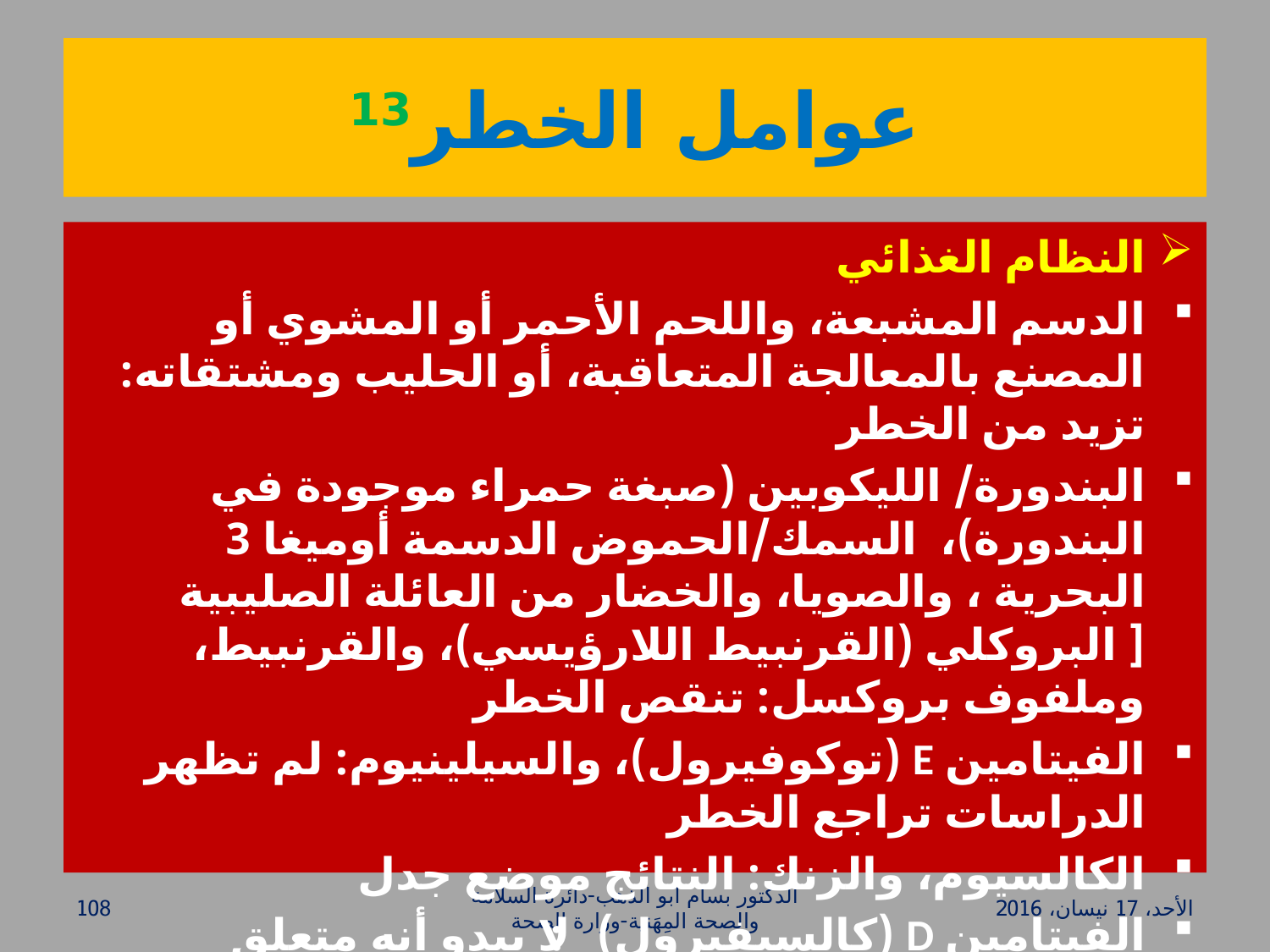

# عوامل الخطر13
النظام الغذائي
الدسم المشبعة، واللحم الأحمر أو المشوي أو المصنع بالمعالجة المتعاقبة، أو الحليب ومشتقاته: تزيد من الخطر
البندورة/ الليكوبين (صبغة حمراء موجودة في البندورة)،  السمك/الحموض الدسمة أوميغا 3 البحرية ، والصويا، والخضار من العائلة الصليبية [ البروكلي (القرنبيط اللارؤيسي)، والقرنبيط، وملفوف بروكسل: تنقص الخطر
الفيتامين E (توكوفيرول)، والسيلينيوم: لم تظهر الدراسات تراجع الخطر
الكالسيوم، والزنك: النتائج موضع جدل
الفيتامين D (كالسيفيرول): لا يبدو أنه متعلق بالخطر
الفيتامين A: لا يرتبط بالخطر
108
الدكتور بسام أبو الذهب-دائرة السلامة والصحة المِهَنية-وزارة الصحة
الأحد، 17 نيسان، 2016